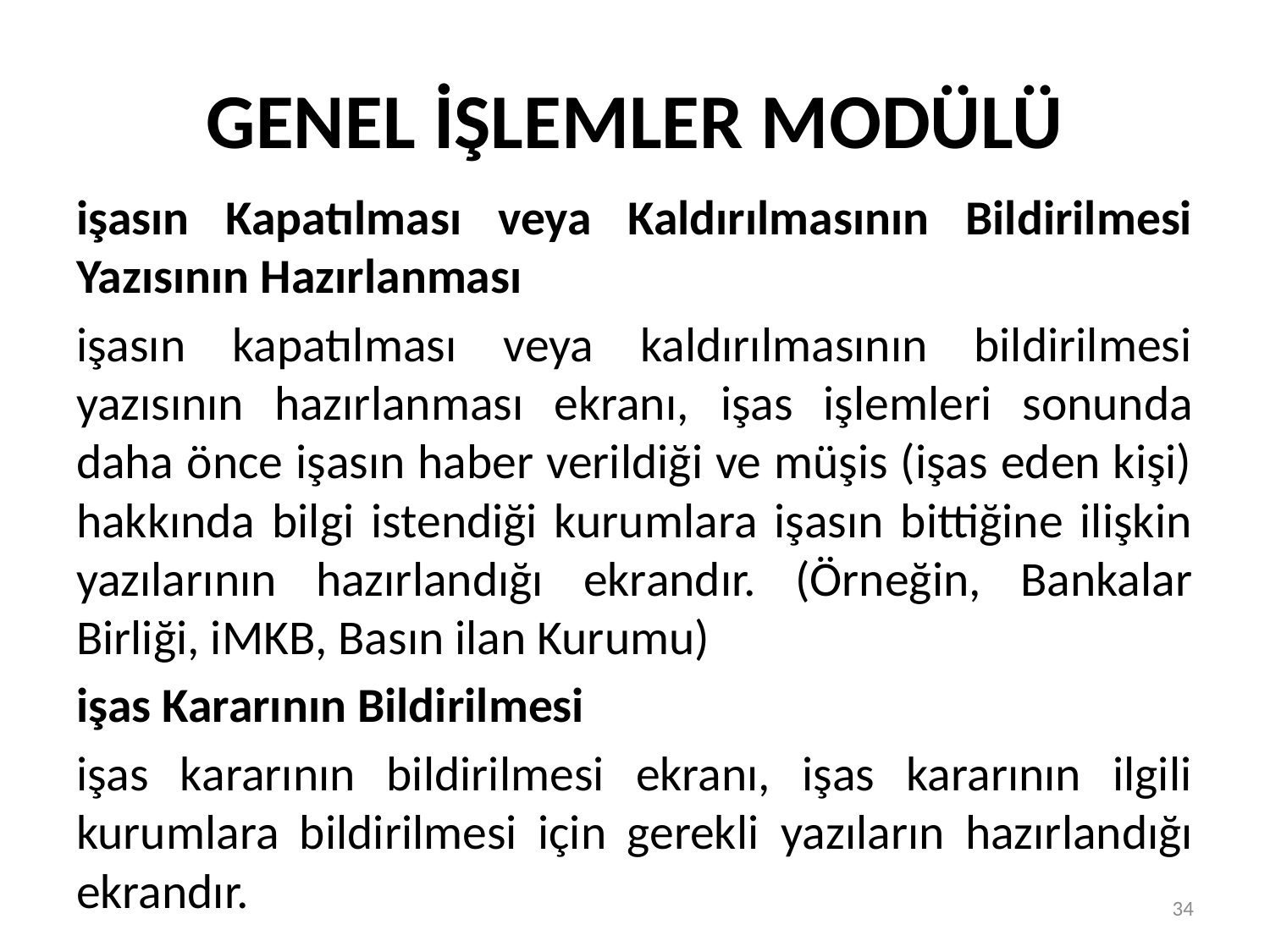

# GENEL İŞLEMLER MODÜLÜ
işasın Kapatılması veya Kaldırılmasının Bildirilmesi Yazısının Hazırlanması
işasın kapatılması veya kaldırılmasının bildirilmesi yazısının hazırlanması ekranı, işas işlemleri sonunda daha önce işasın haber verildiği ve müşis (işas eden kişi) hakkında bilgi istendiği kurumlara işasın bittiğine ilişkin yazılarının hazırlandığı ekrandır. (Örneğin, Bankalar Birliği, iMKB, Basın ilan Kurumu)
işas Kararının Bildirilmesi
işas kararının bildirilmesi ekranı, işas kararının ilgili kurumlara bildirilmesi için gerekli yazıların hazırlandığı ekrandır.
34